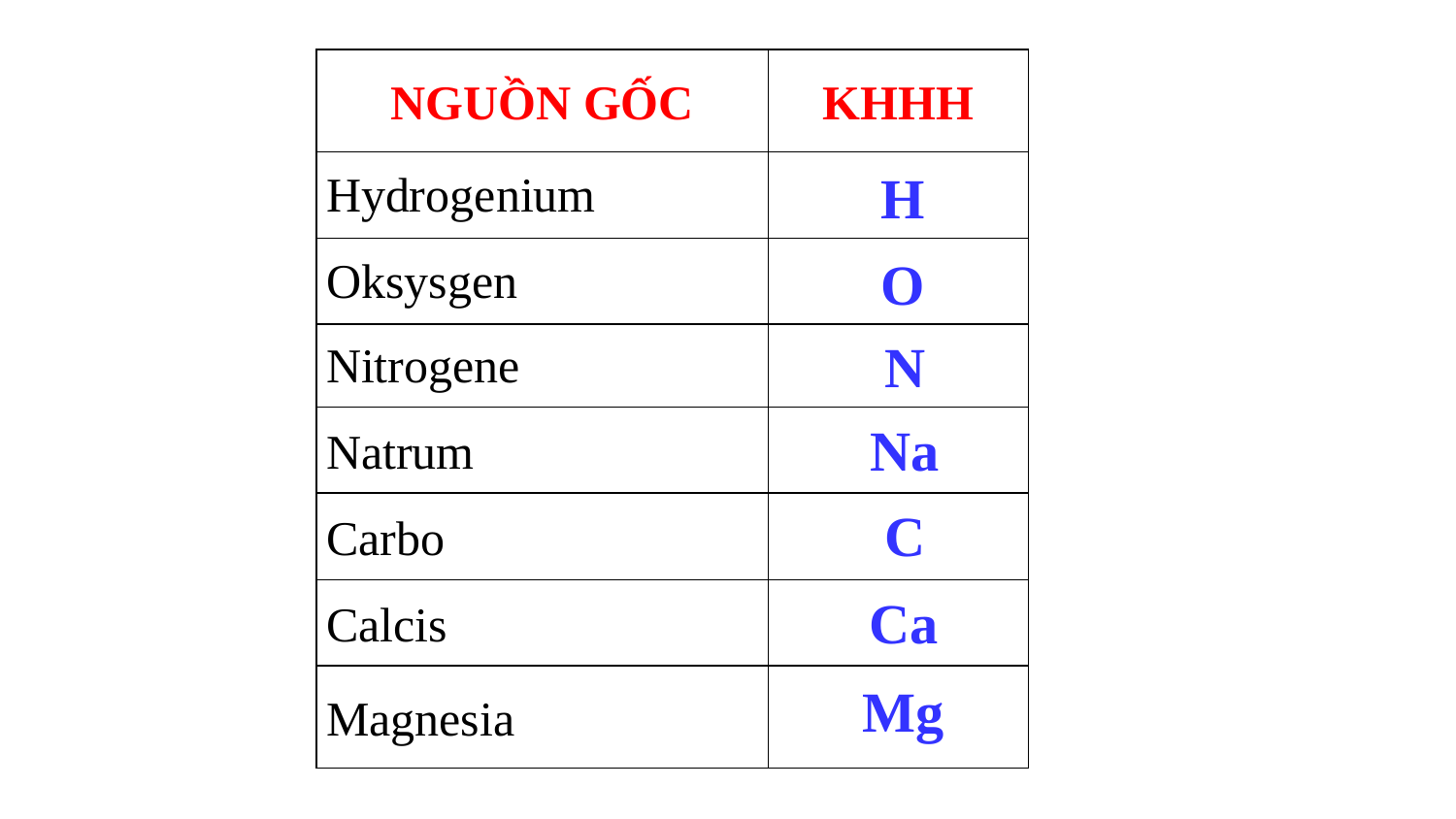

| NGUỒN GỐC | KHHH |
| --- | --- |
| Hydrogenium |  |
| Oksysgen |  |
| Nitrogene |  |
| Natrum |  |
| Carbo |  |
| Calcis |  |
| Magnesia |  |
H
O
N
Na
C
Ca
Mg
9